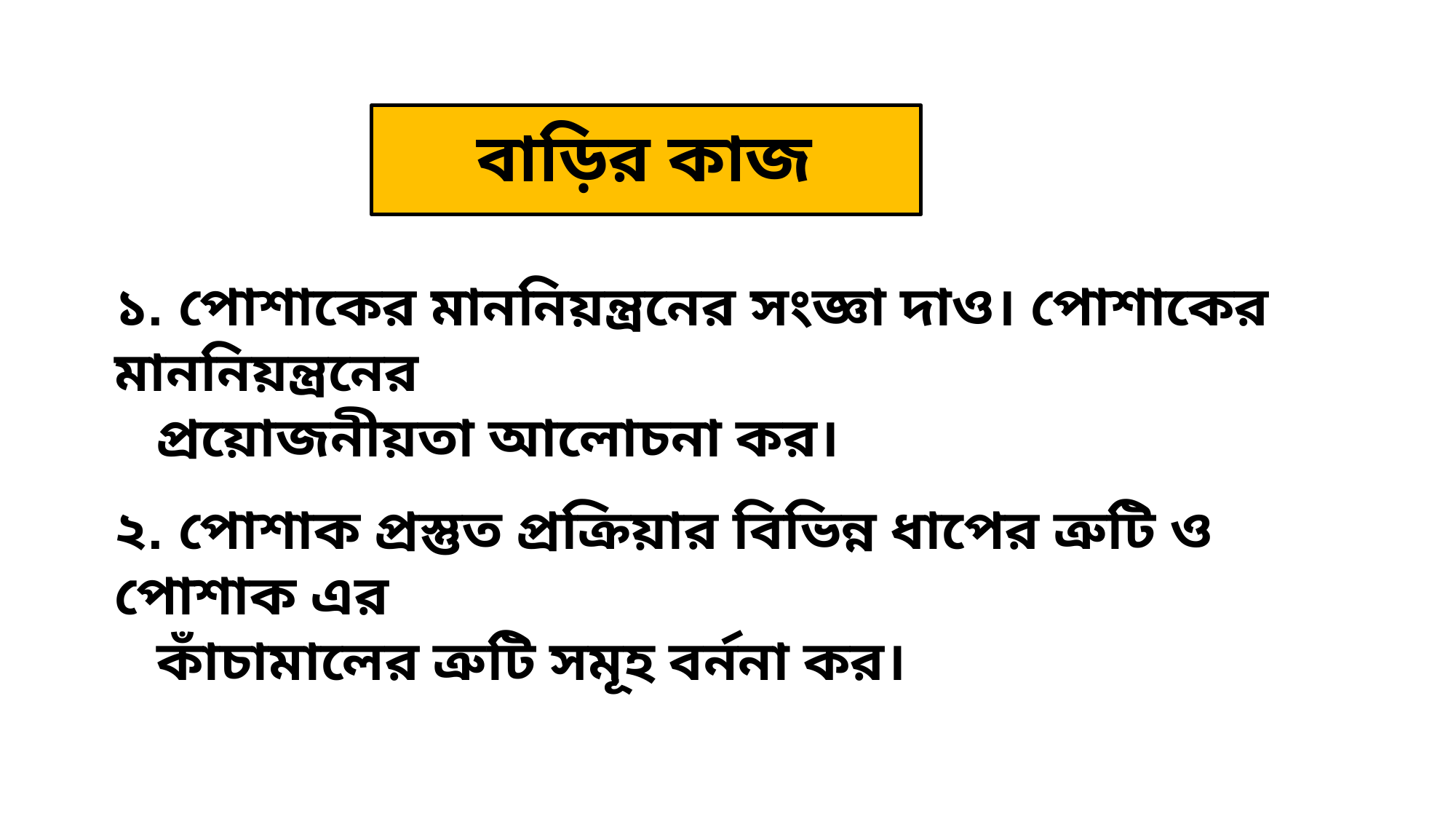

# বাড়ির কাজ
১. পোশাকের মাননিয়ন্ত্রনের সংজ্ঞা দাও। পোশাকের মাননিয়ন্ত্রনের
   প্রয়োজনীয়তা আলোচনা কর।
২. পোশাক প্রস্তুত প্রক্রিয়ার বিভিন্ন ধাপের ত্রুটি ও পোশাক এর
   কাঁচামালের ত্রুটি সমূহ বর্ননা কর।